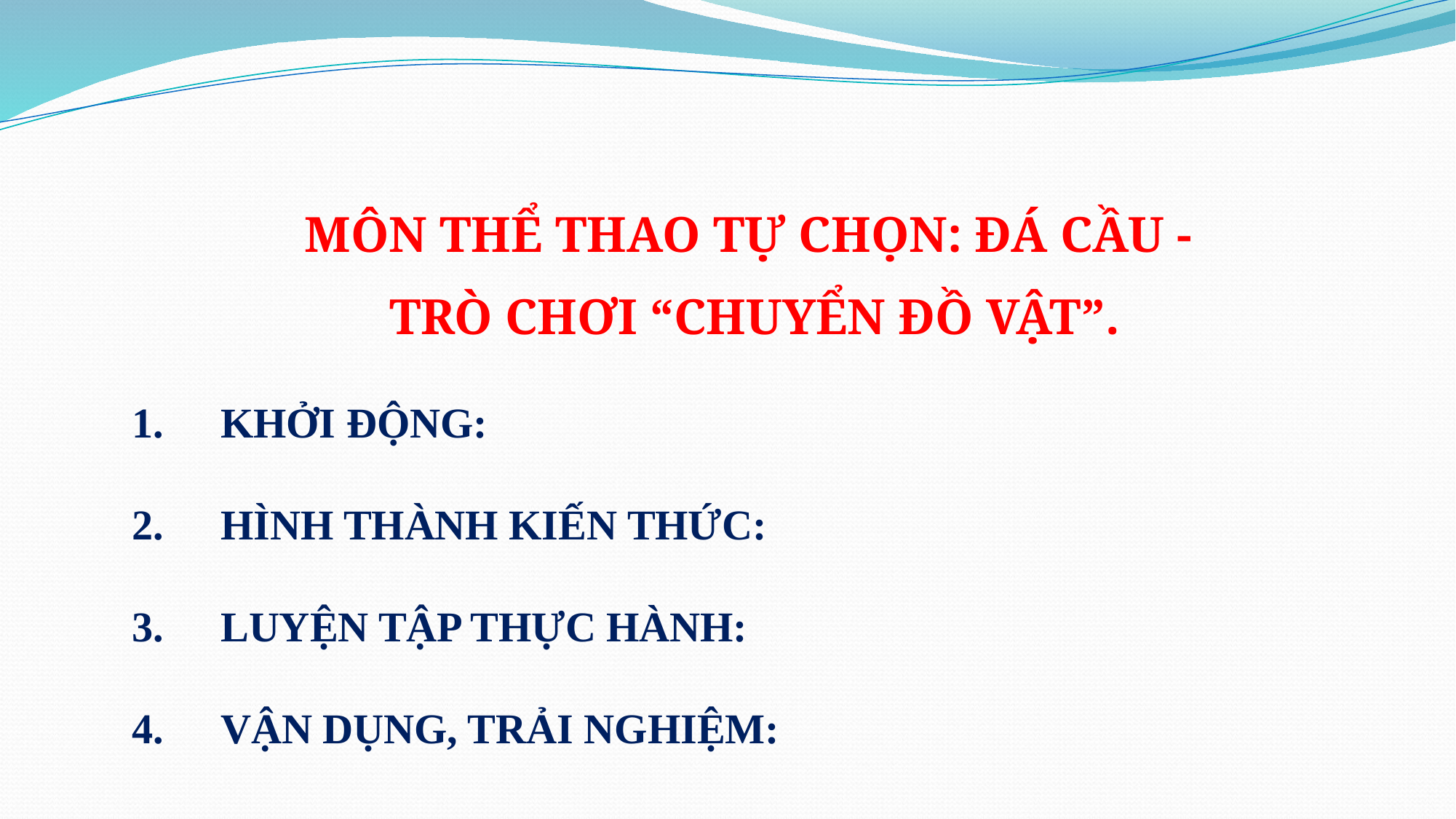

MÔN THỂ THAO TỰ CHỌN: ĐÁ CẦU -
TRÒ CHƠI “CHUYỂN ĐỒ VẬT”.
KHỞI ĐỘNG:
HÌNH THÀNH KIẾN THỨC:
LUYỆN TẬP THỰC HÀNH:
VẬN DỤNG, TRẢI NGHIỆM: